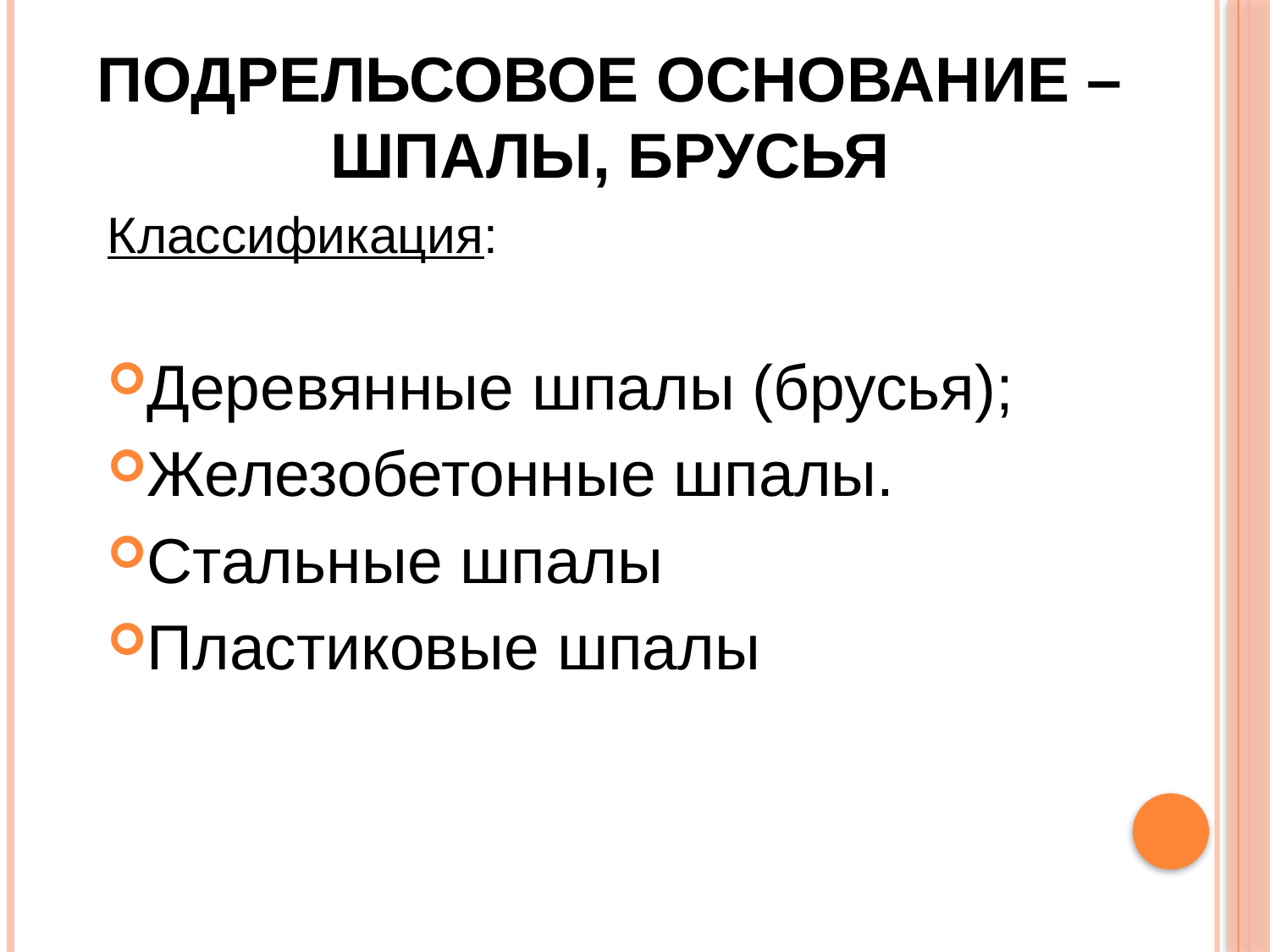

# Подрельсовое основание – шпалы, брусья
Классификация:

Деревянные шпалы (брусья);
Железобетонные шпалы.
Стальные шпалы
Пластиковые шпалы